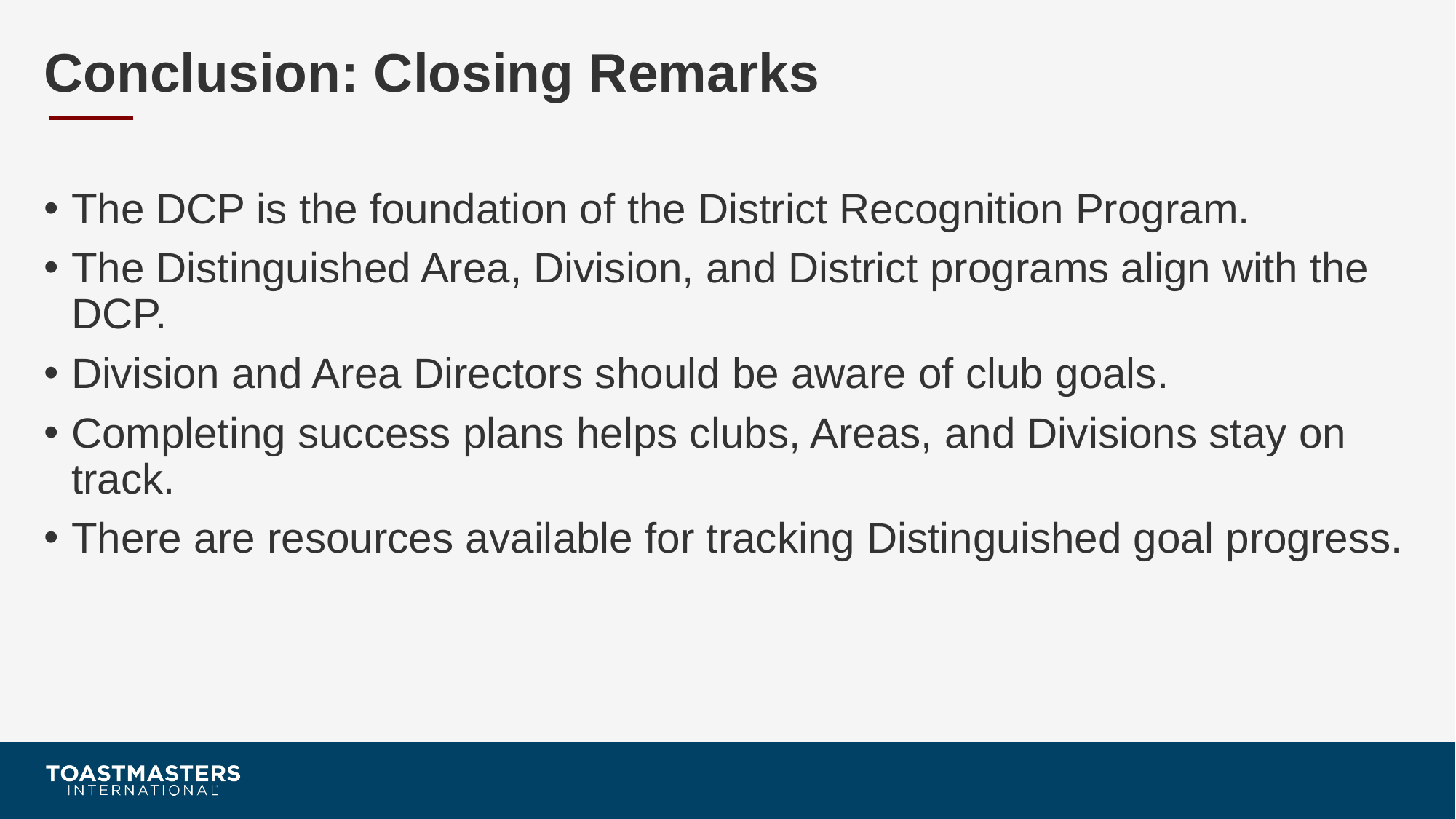

# Conclusion: Closing Remarks
The DCP is the foundation of the District Recognition Program.
The Distinguished Area, Division, and District programs align with the DCP.
Division and Area Directors should be aware of club goals.
Completing success plans helps clubs, Areas, and Divisions stay on track.
There are resources available for tracking Distinguished goal progress.